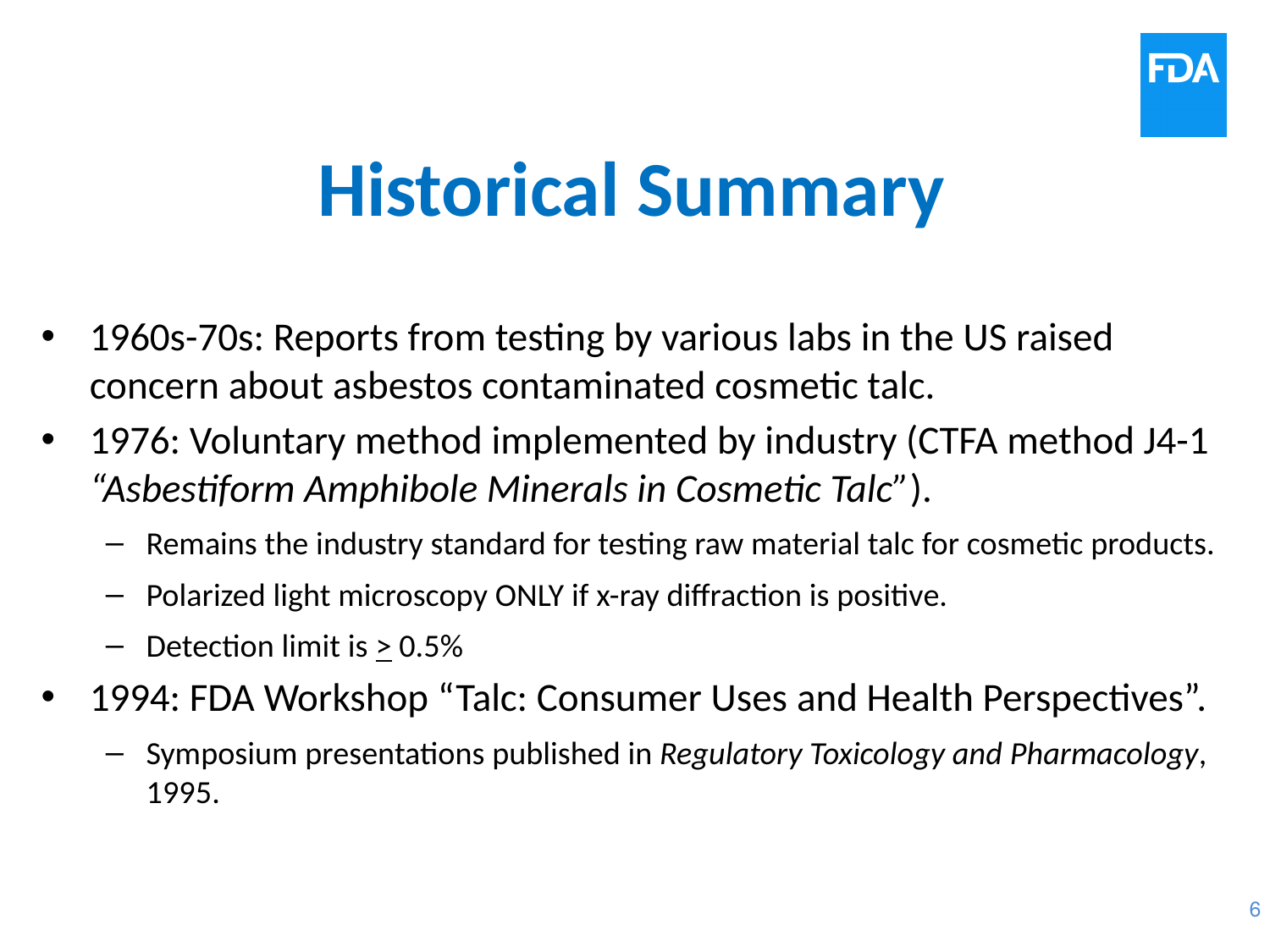

# Historical Summary
1960s-70s: Reports from testing by various labs in the US raised concern about asbestos contaminated cosmetic talc.
1976: Voluntary method implemented by industry (CTFA method J4-1 “Asbestiform Amphibole Minerals in Cosmetic Talc”).
Remains the industry standard for testing raw material talc for cosmetic products.
Polarized light microscopy ONLY if x-ray diffraction is positive.
Detection limit is > 0.5%
1994: FDA Workshop “Talc: Consumer Uses and Health Perspectives”.
Symposium presentations published in Regulatory Toxicology and Pharmacology, 1995.
6